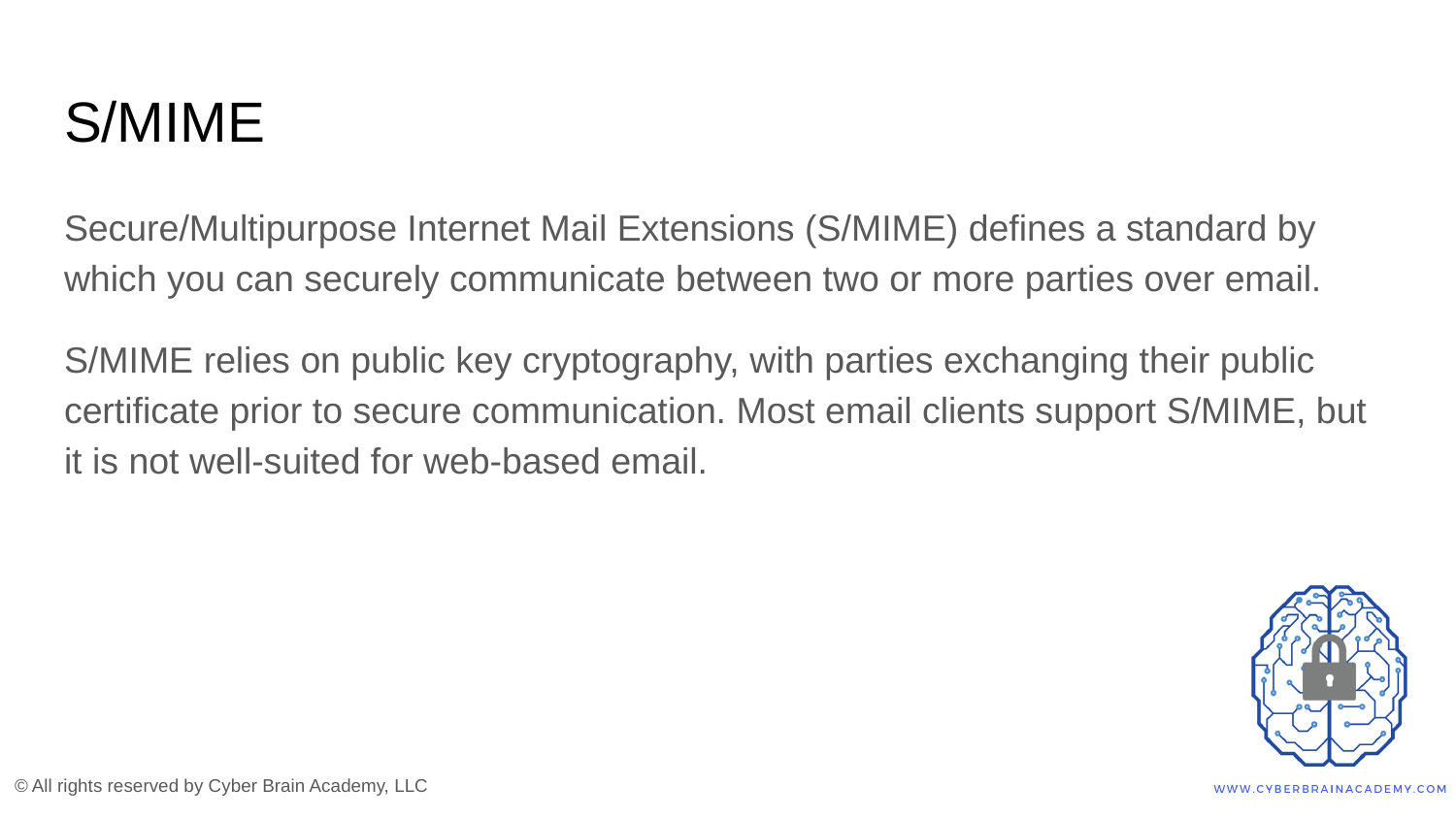

# S/MIME

Secure/Multipurpose Internet Mail Extensions (S/MIME) defines a standard by which you can securely communicate between two or more parties over email.
S/MIME relies on public key cryptography, with parties exchanging their public certificate prior to secure communication. Most email clients support S/MIME, but it is not well-suited for web-based email.